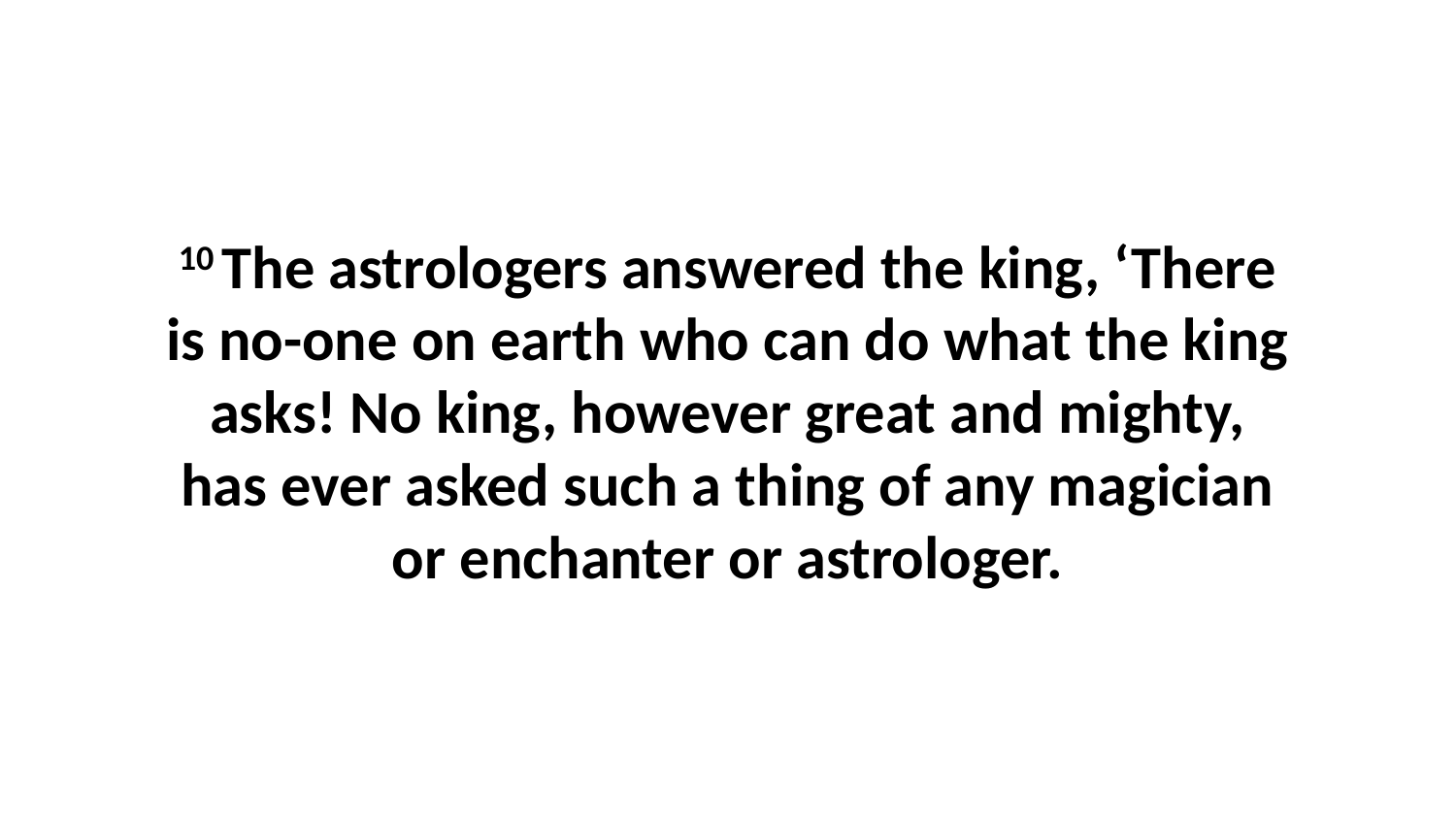

10 The astrologers answered the king, ‘There is no-one on earth who can do what the king asks! No king, however great and mighty, has ever asked such a thing of any magician or enchanter or astrologer.